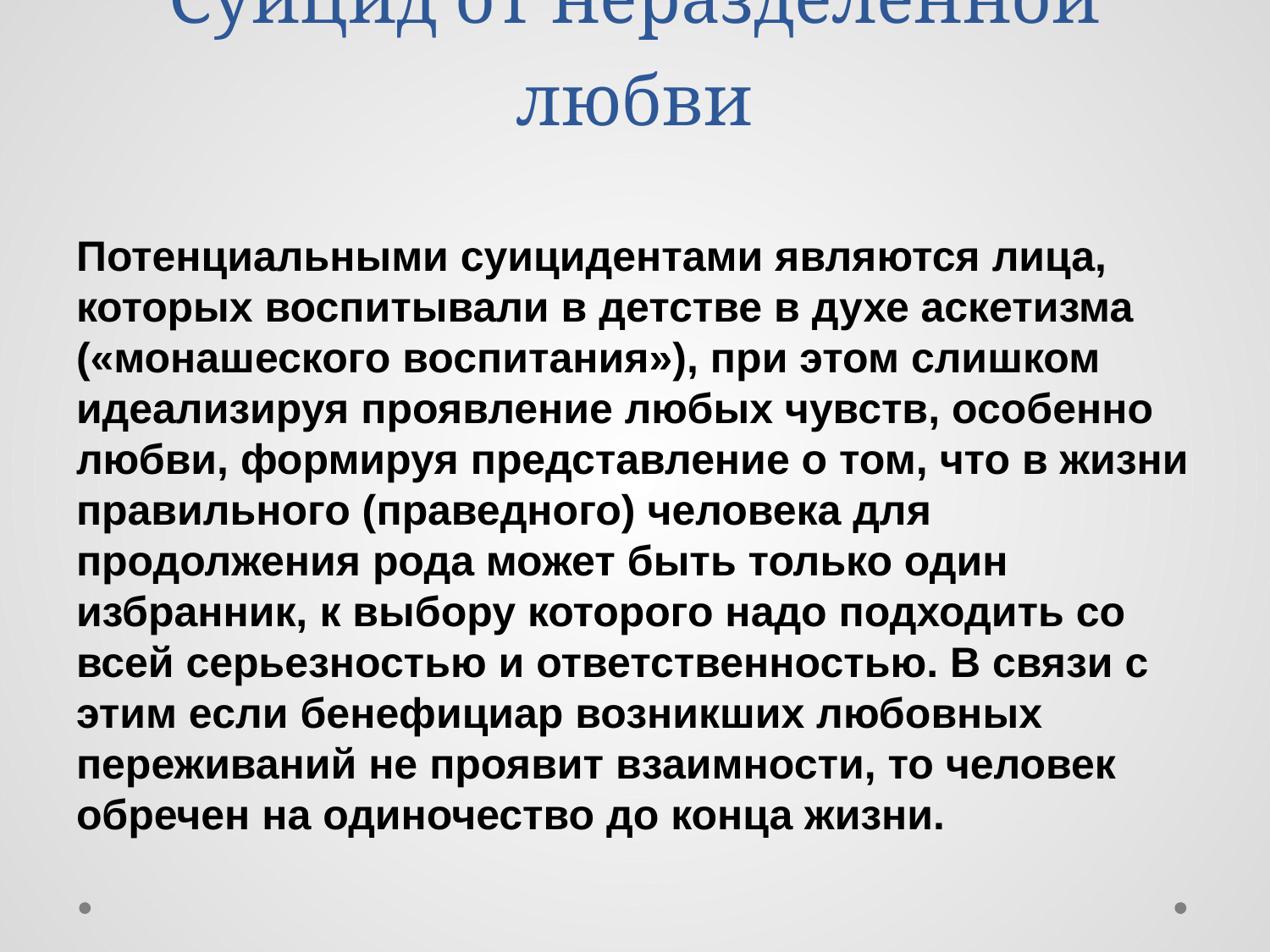

# Суицид от неразделенной любви
Потенциальными суицидентами являются лица, которых воспитывали в детстве в духе аскетизма («монашеского воспитания»), при этом слишком идеализируя проявление любых чувств, особенно любви, формируя представление о том, что в жизни правильного (праведного) человека для продолжения рода может быть только один избранник, к выбору которого надо подходить со всей серьезностью и ответственностью. В связи с этим если бенефициар возникших любовных переживаний не проявит взаимности, то человек обречен на одиночество до конца жизни.